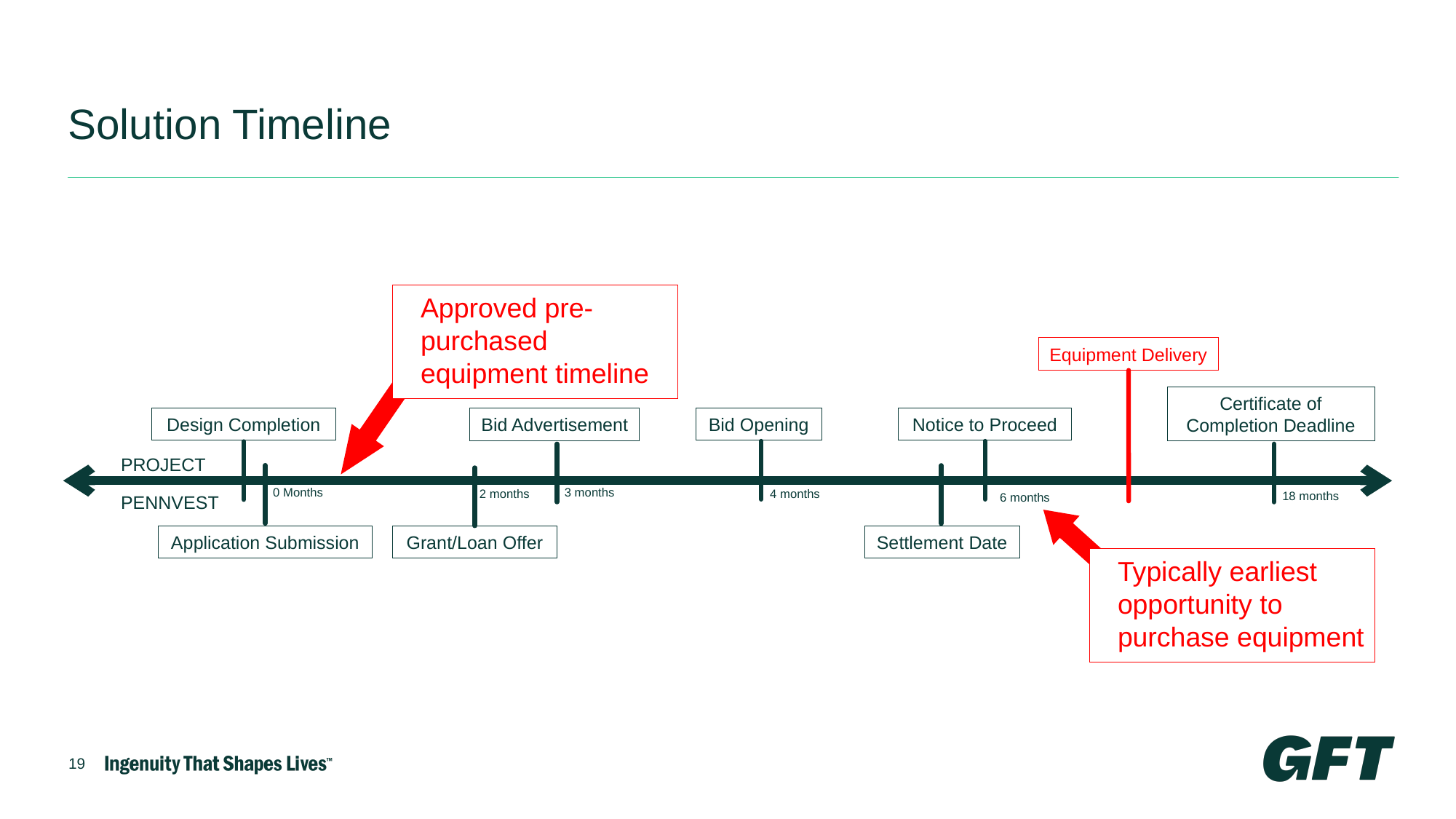

# Solution Timeline
Approved pre-purchased equipment timeline

Equipment Delivery

Certificate of Completion Deadline
Bid Opening
Notice to Proceed
Design Completion
Bid Advertisement
PROJECT
0 Months
3 months
2 months
4 months
18 months
6 months
PENNVEST

Typically earliest opportunity to purchase equipment

Grant/Loan Offer
Settlement Date
Application Submission